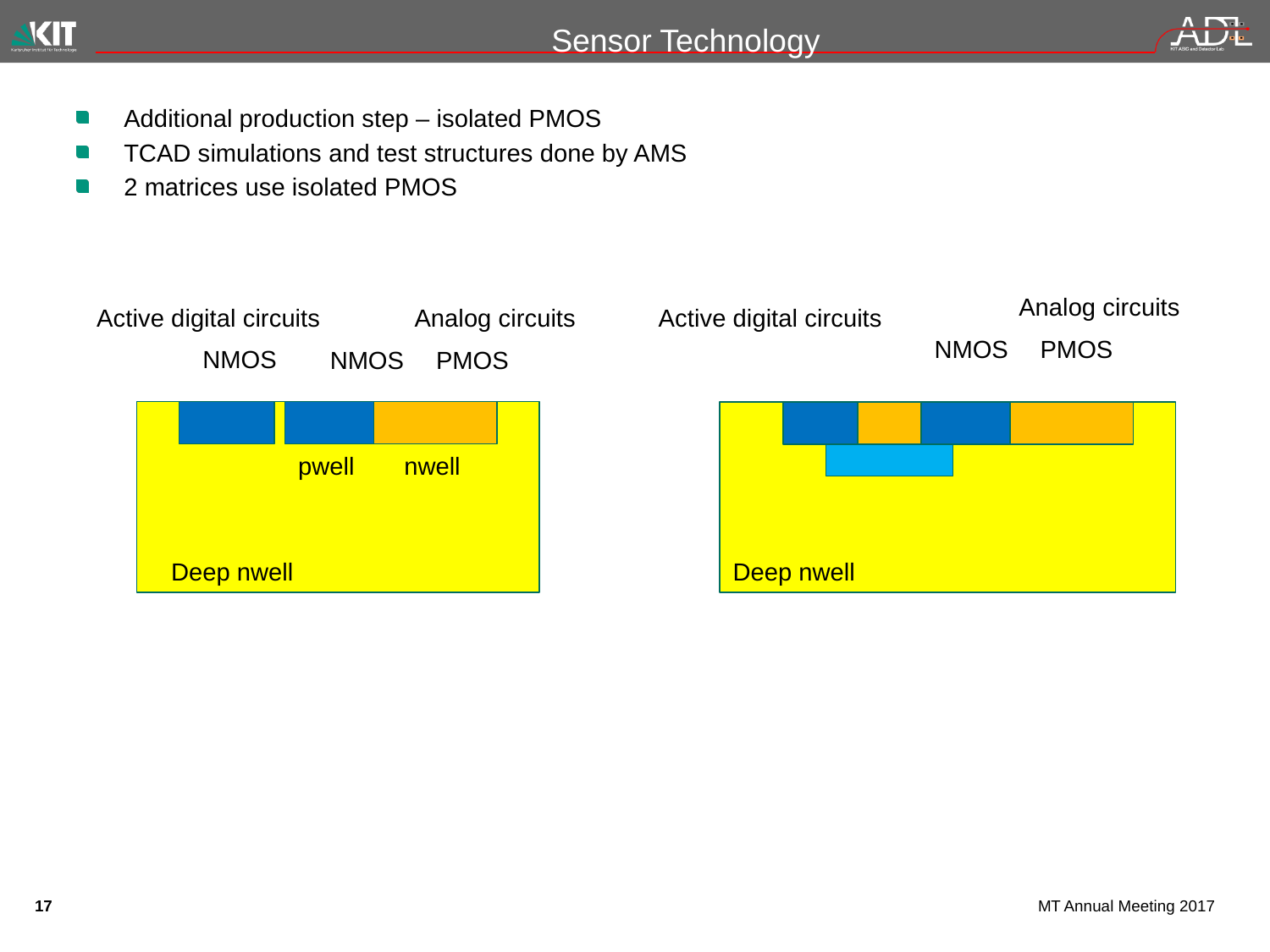

# Sensor Technology
Additional production step – isolated PMOS
TCAD simulations and test structures done by AMS
2 matrices use isolated PMOS
Analog circuits
Active digital circuits
Analog circuits
Active digital circuits
NMOS
PMOS
NMOS
NMOS
PMOS

pwell
nwell

Deep nwell
Deep nwell